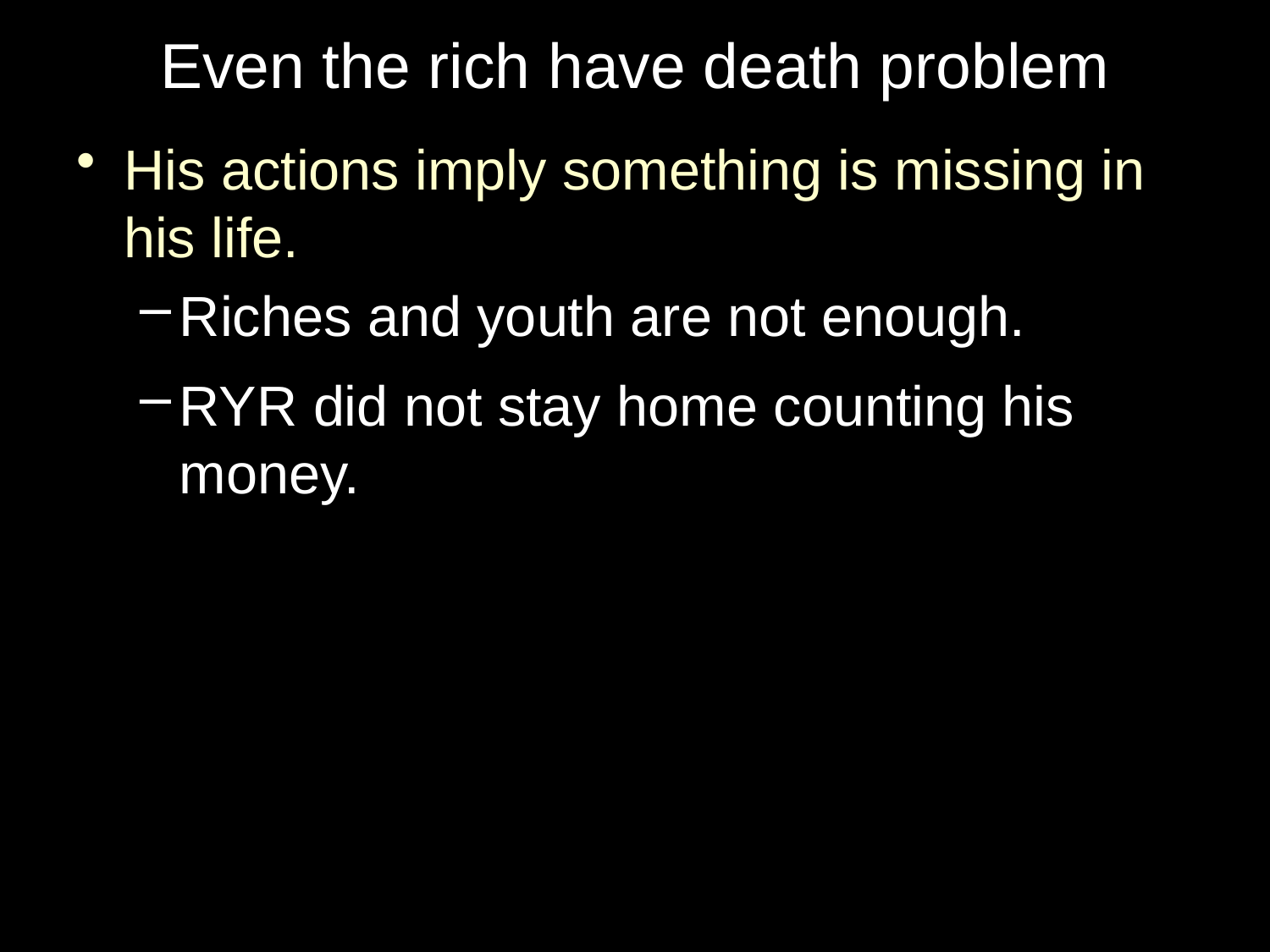

# Even the rich have death problem
His actions imply something is missing in his life.
Riches and youth are not enough.
RYR did not stay home counting his money.